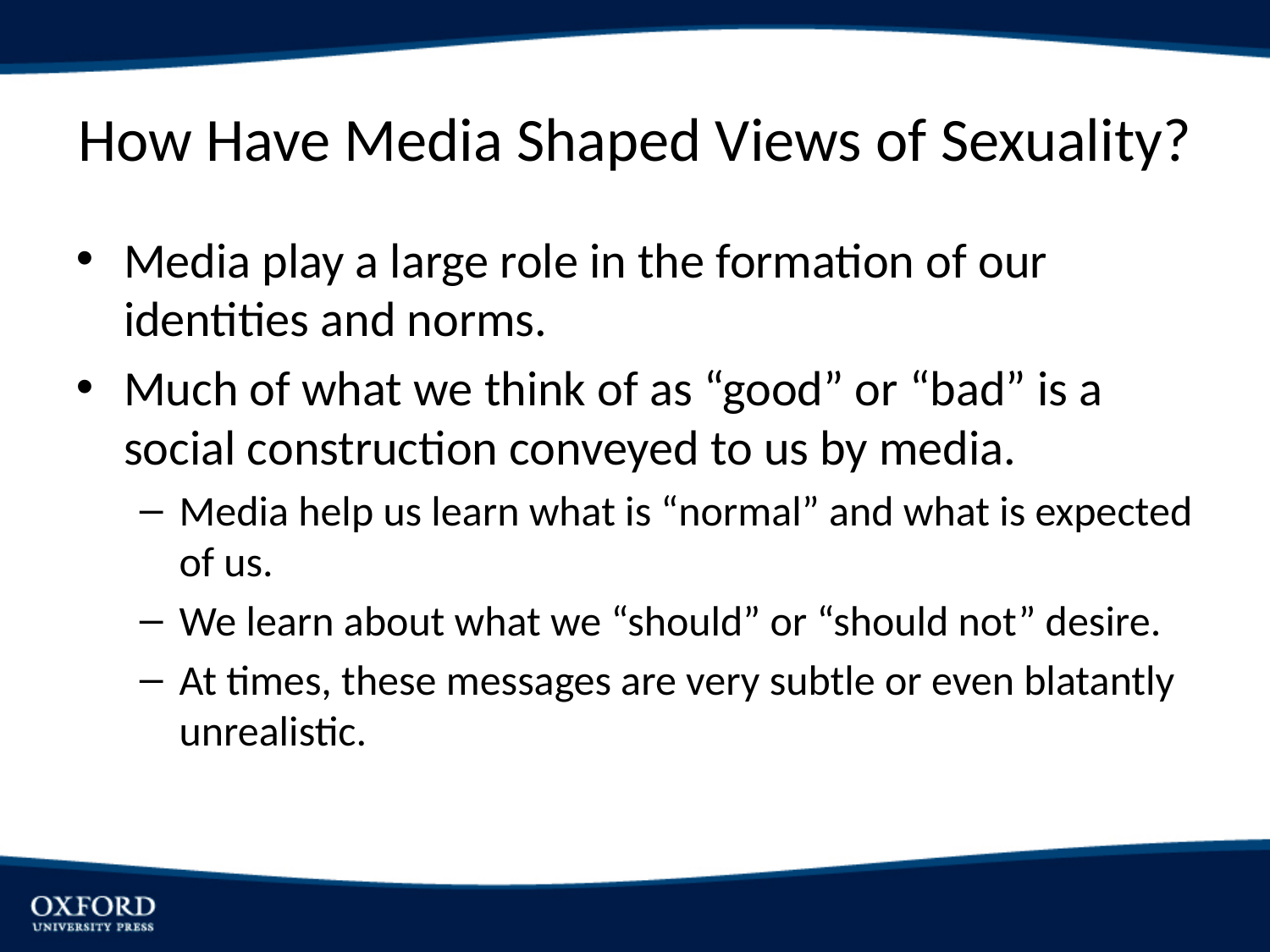

# How Have Media Shaped Views of Sexuality?
Media play a large role in the formation of our identities and norms.
Much of what we think of as “good” or “bad” is a social construction conveyed to us by media.
Media help us learn what is “normal” and what is expected of us.
We learn about what we “should” or “should not” desire.
At times, these messages are very subtle or even blatantly unrealistic.